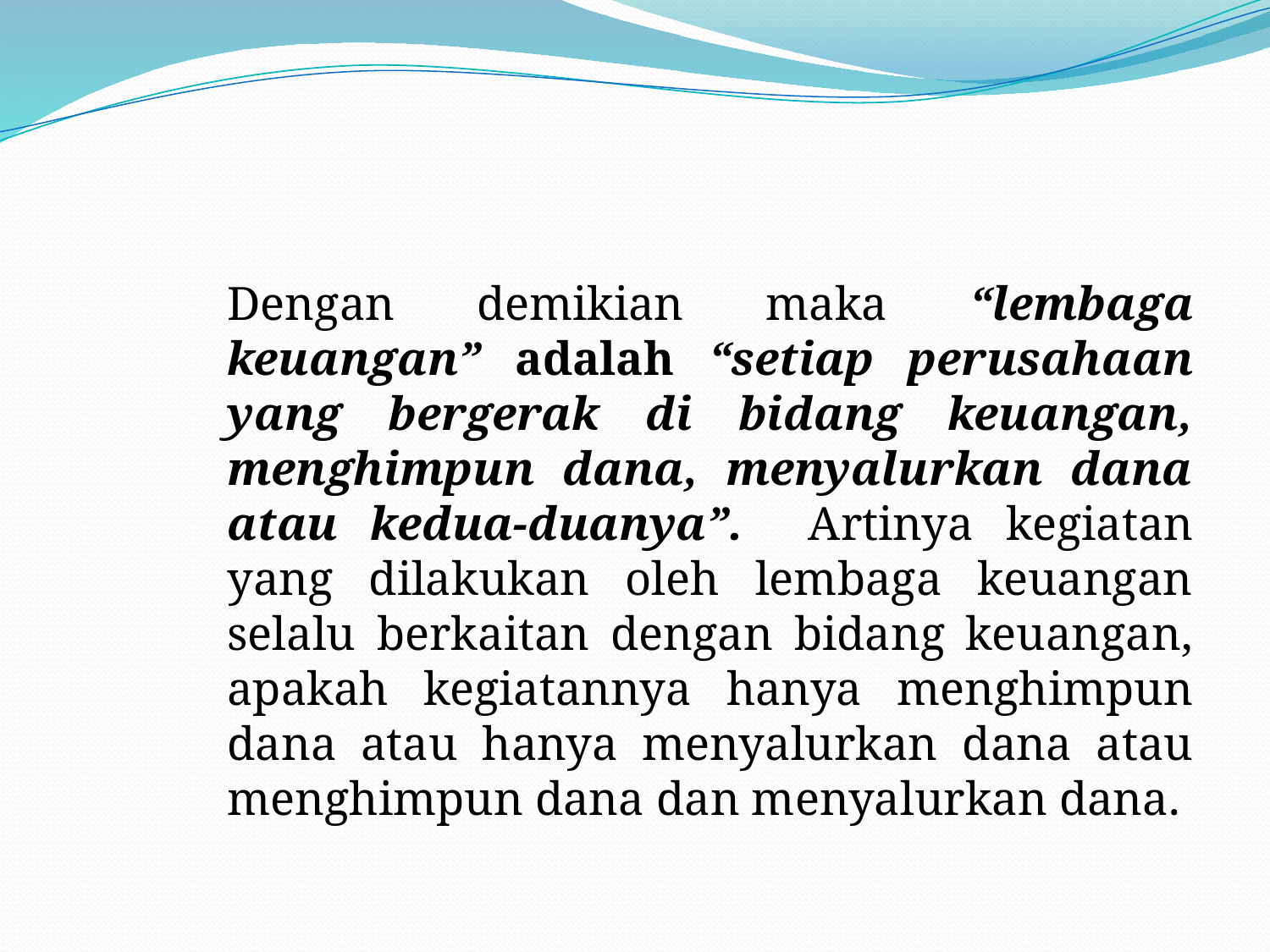

#
Dengan demikian maka “lembaga keuangan” adalah “setiap perusahaan yang bergerak di bidang keuangan, menghimpun dana, menyalurkan dana atau kedua-duanya”.  Artinya kegiatan yang dilakukan oleh lembaga keuangan selalu berkaitan dengan bidang keuangan, apakah kegiatannya hanya menghimpun dana atau hanya menyalurkan dana atau menghimpun dana dan menyalurkan dana.